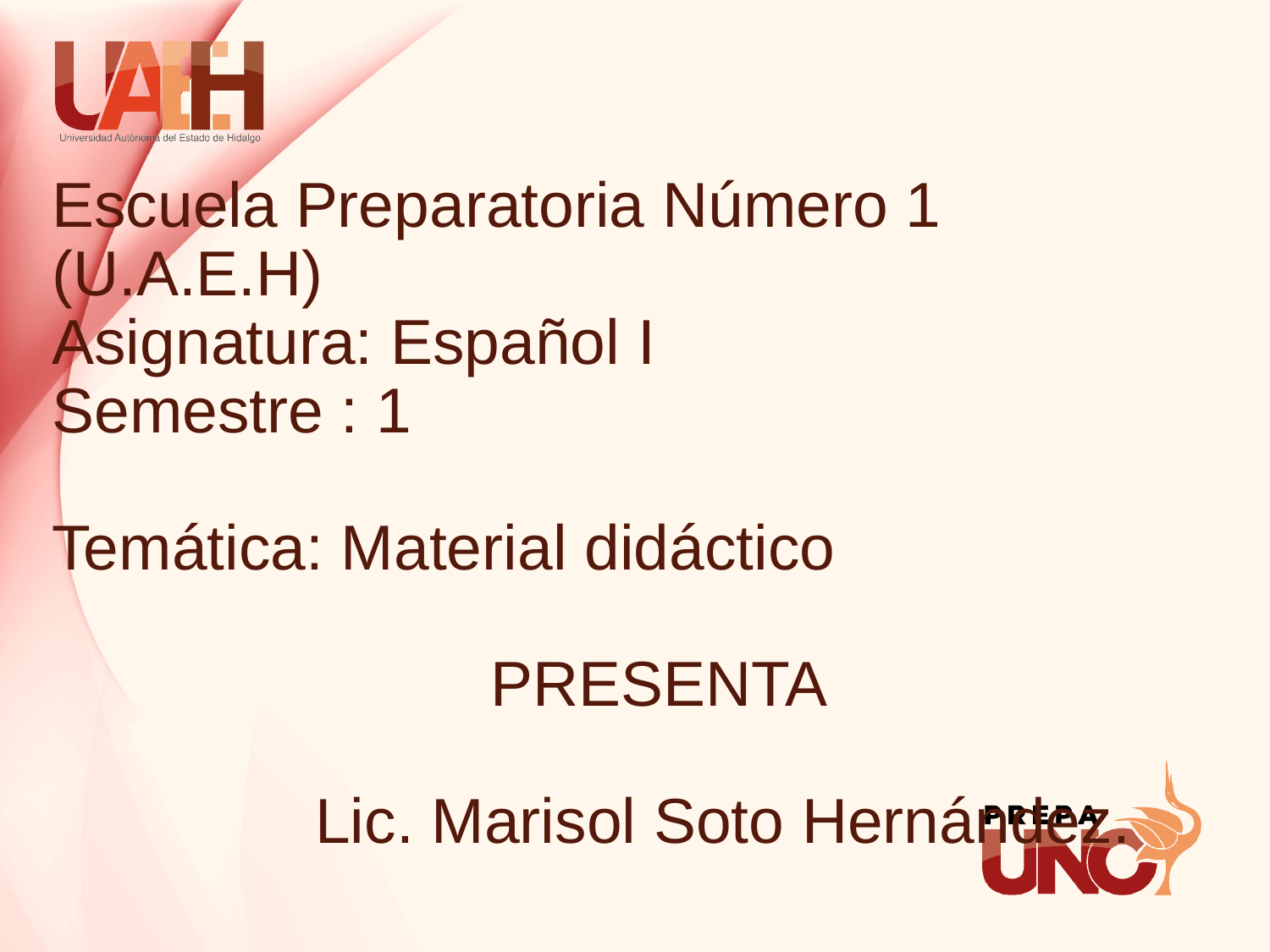

# Escuela Preparatoria Número 1 (U.A.E.H) Asignatura: Español I Semestre : 1 Temática: Material didáctico PRESENTA Lic. Marisol Soto Hernández.